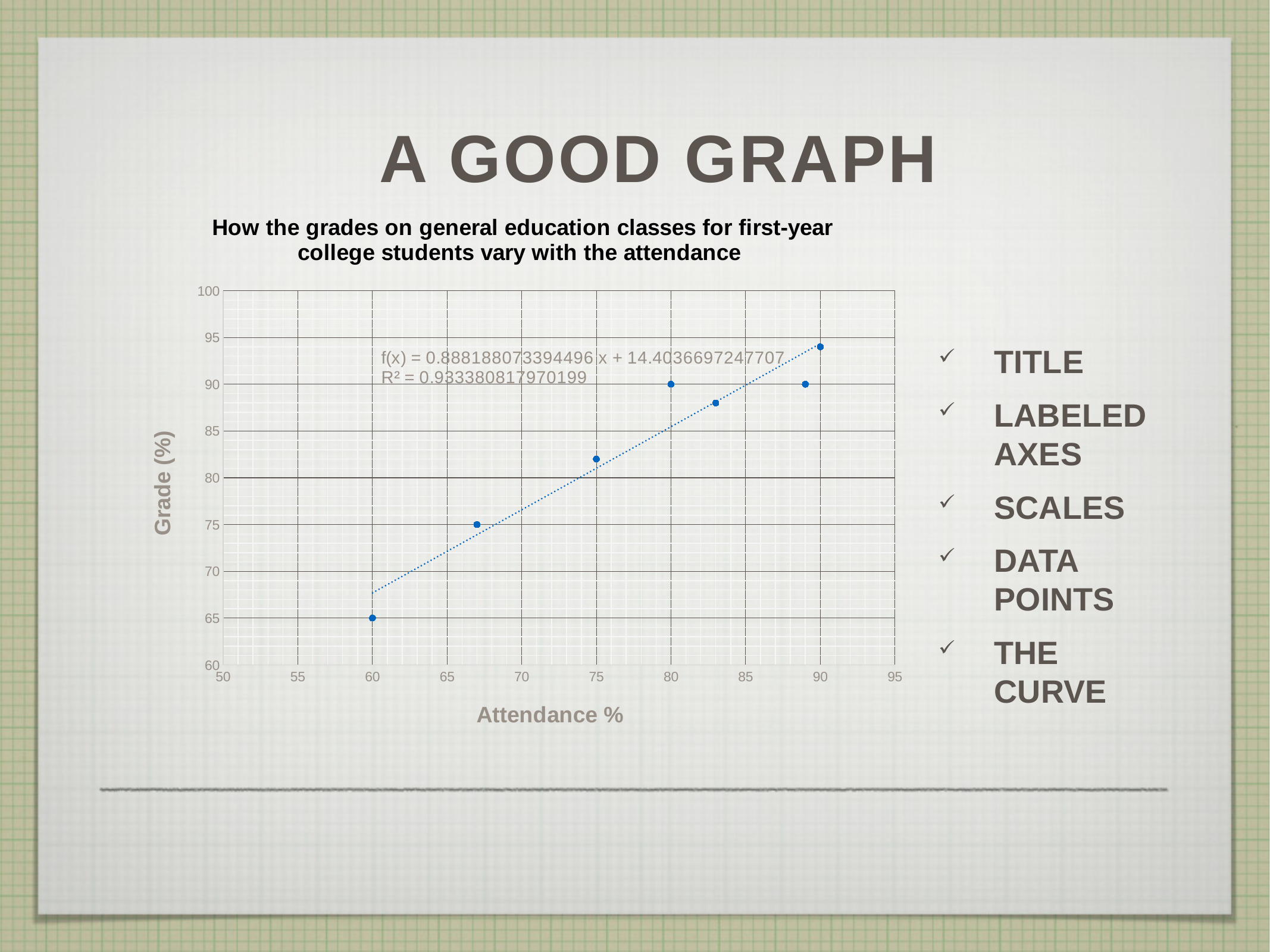

A Good Graph

### Chart: How the grades on general education classes for first-year college students vary with the attendance

| Category | Grade |
|---|---|
Title
Labeled Axes
Scales
Data Points
The Curve